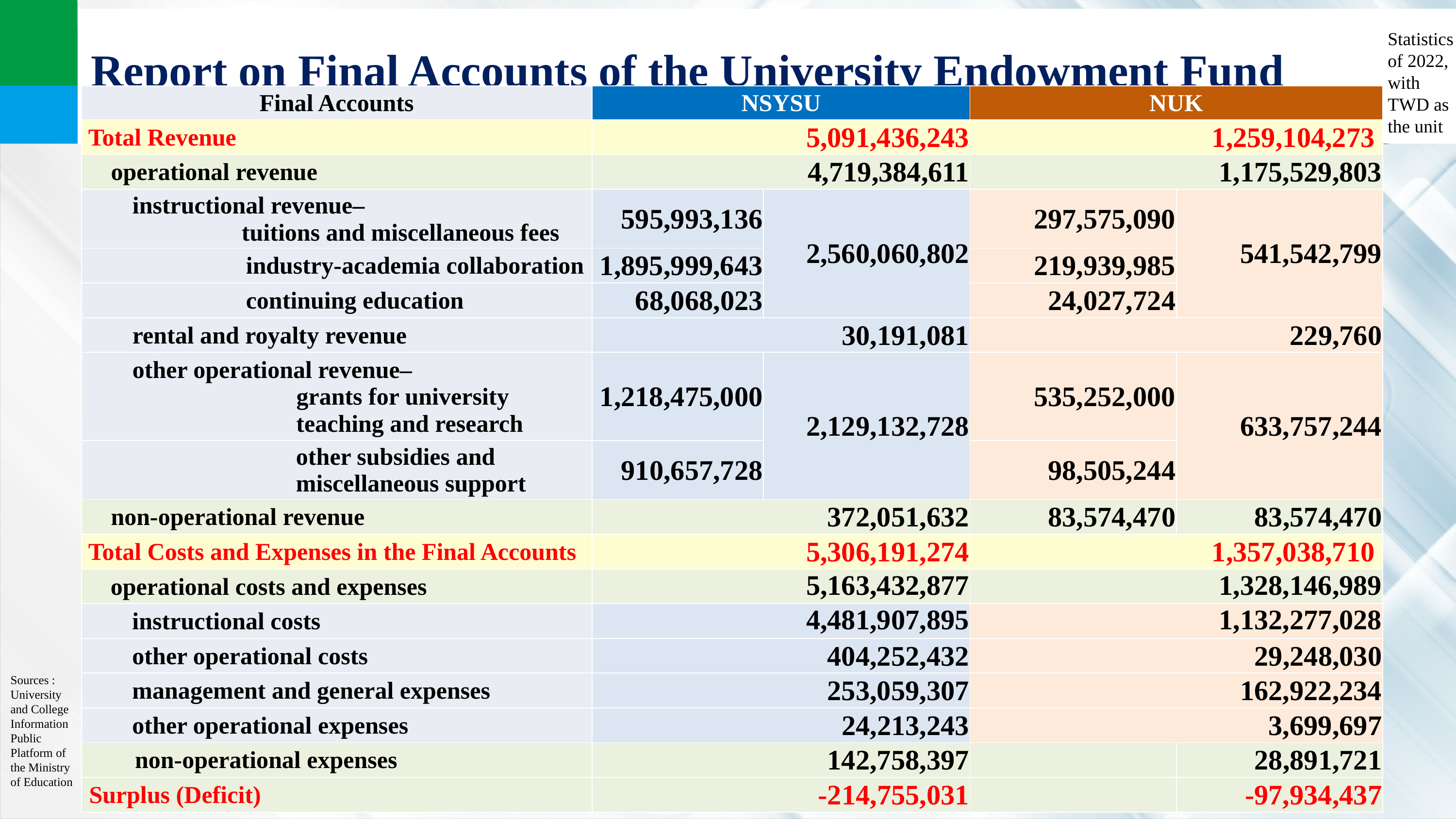

Report on Final Accounts of the University Endowment Fund

Statistics of 2022, with TWD as the unit
| Final Accounts | NSYSU |  | NUK |  |
| --- | --- | --- | --- | --- |
| Total Revenue | 5,091,436,243 |  | 1,259,104,273 |  |
| operational revenue | 4,719,384,611 |  | 1,175,529,803 |  |
| instructional revenue– tuitions and miscellaneous fees | 595,993,136 | 2,560,060,802 | 297,575,090 | 541,542,799 |
| industry-academia collaboration | 1,895,999,643 | 2,560,060,802 | 219,939,985 | 535,252,000 |
| continuing education | 68,068,023 |  | 24,027,724 |  |
| rental and royalty revenue | 30,191,081 |  | 229,760 |  |
| other operational revenue– grants for university teaching and research | 1,218,475,000 | 2,129,132,728 | 535,252,000 | 633,757,244 |
| other subsidies and miscellaneous support | 910,657,728 | 2,129,132,728 | 98,505,244 | 4,728,590 |
| non-operational revenue | 372,051,632 |  | 83,574,470 | 83,574,470 |
| Total Costs and Expenses in the Final Accounts | 5,306,191,274 |  | 1,357,038,710 |  |
| operational costs and expenses | 5,163,432,877 |  | 1,328,146,989 |  |
| instructional costs | 4,481,907,895 |  | 1,132,277,028 |  |
| other operational costs | 404,252,432 |  | 29,248,030 |  |
| management and general expenses | 253,059,307 |  | 162,922,234 |  |
| other operational expenses | 24,213,243 |  | 3,699,697 |  |
| non-operational expenses | 142,758,397 |  |  | 28,891,721 |
| Surplus (Deficit) | -214,755,031 |  |  | -97,934,437 |

Sources : University and College Information Public Platform of the Ministry of Education
19